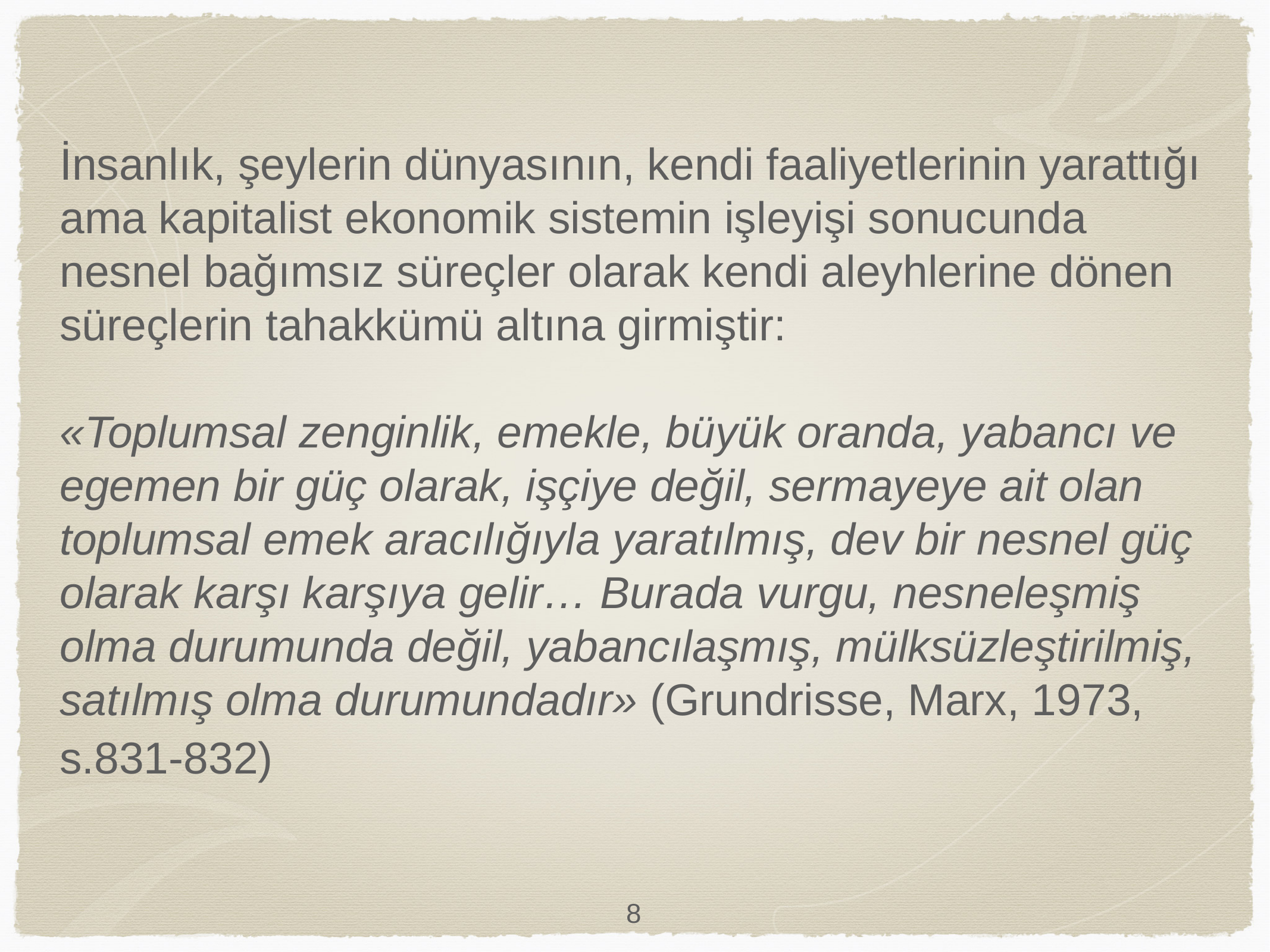

İnsanlık, şeylerin dünyasının, kendi faaliyetlerinin yarattığı ama kapitalist ekonomik sistemin işleyişi sonucunda nesnel bağımsız süreçler olarak kendi aleyhlerine dönen süreçlerin tahakkümü altına girmiştir:

«Toplumsal zenginlik, emekle, büyük oranda, yabancı ve egemen bir güç olarak, işçiye değil, sermayeye ait olan toplumsal emek aracılığıyla yaratılmış, dev bir nesnel güç olarak karşı karşıya gelir… Burada vurgu, nesneleşmiş olma durumunda değil, yabancılaşmış, mülksüzleştirilmiş, satılmış olma durumundadır» (Grundrisse, Marx, 1973, s.831-832)
8